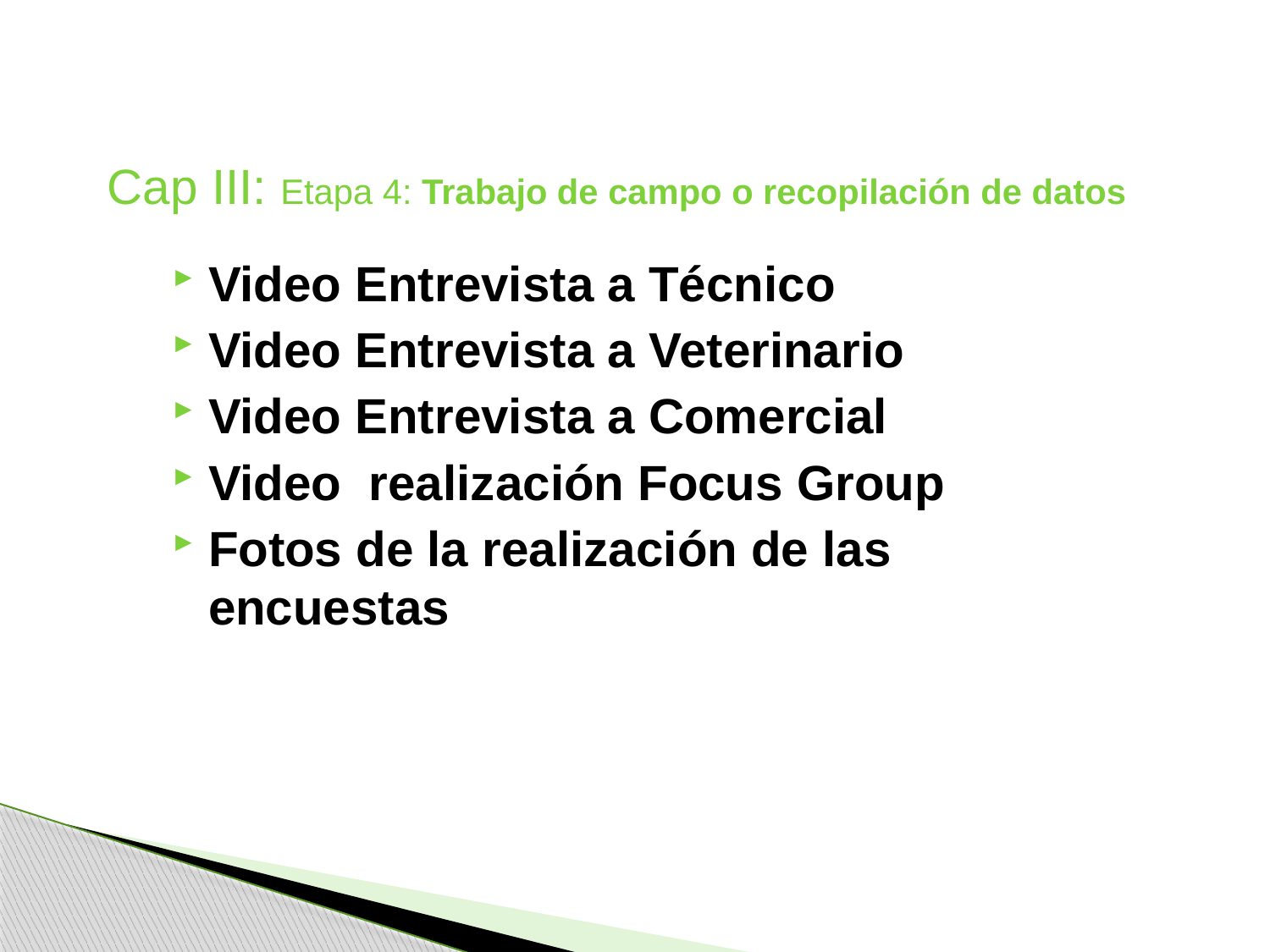

# Cap III: Etapa 4: Trabajo de campo o recopilación de datos
Video Entrevista a Técnico
Video Entrevista a Veterinario
Video Entrevista a Comercial
Video  realización Focus Group
Fotos de la realización de las encuestas